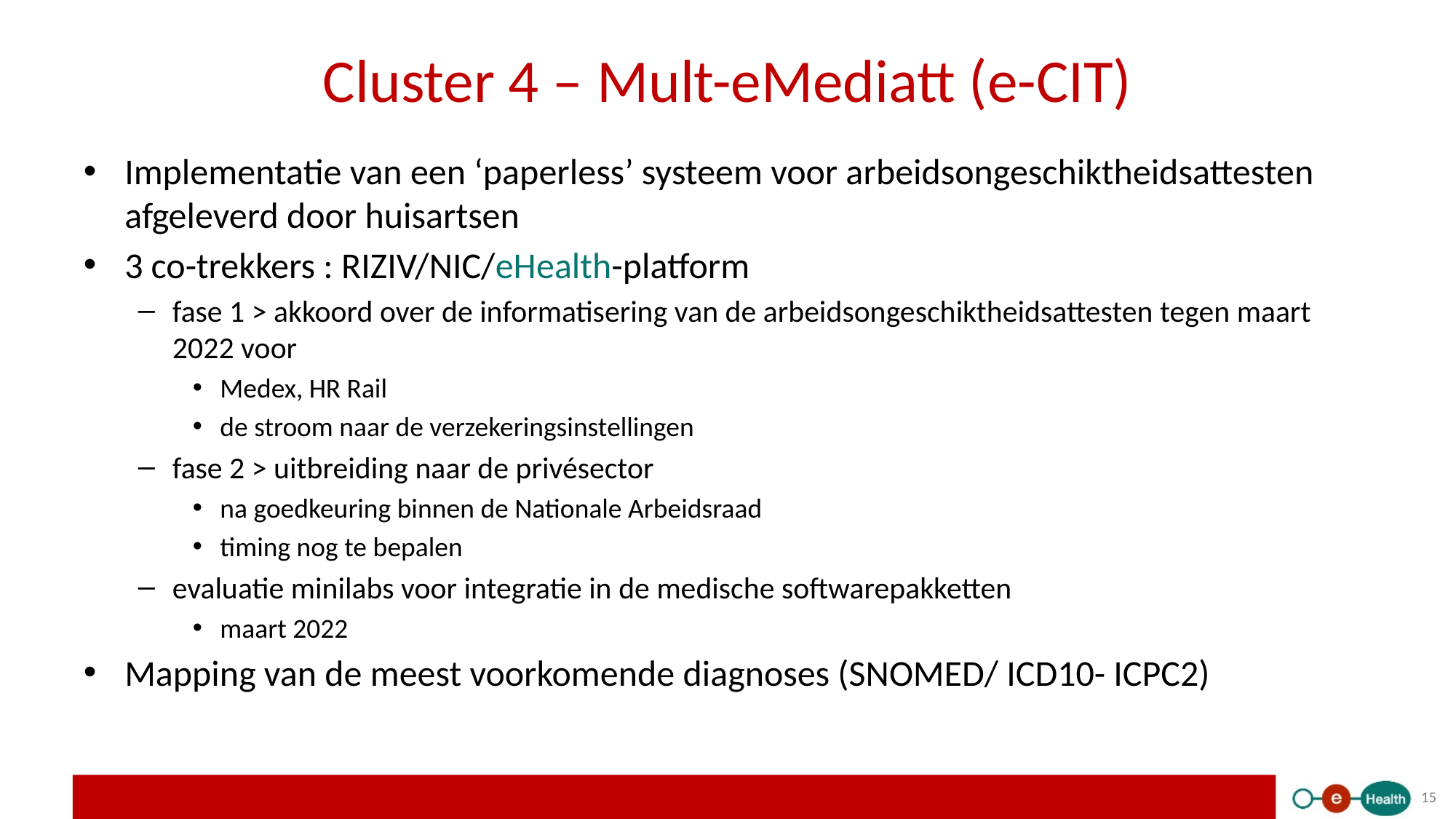

# Cluster 4 – Mult-eMediatt (e-CIT)

Implementatie van een ‘paperless’ systeem voor arbeidsongeschiktheidsattesten afgeleverd door huisartsen
3 co-trekkers : RIZIV/NIC/eHealth-platform
fase 1 > akkoord over de informatisering van de arbeidsongeschiktheidsattesten tegen maart 2022 voor
Medex, HR Rail
de stroom naar de verzekeringsinstellingen
fase 2 > uitbreiding naar de privésector
na goedkeuring binnen de Nationale Arbeidsraad
timing nog te bepalen
evaluatie minilabs voor integratie in de medische softwarepakketten
maart 2022
Mapping van de meest voorkomende diagnoses (SNOMED/ ICD10- ICPC2)

15